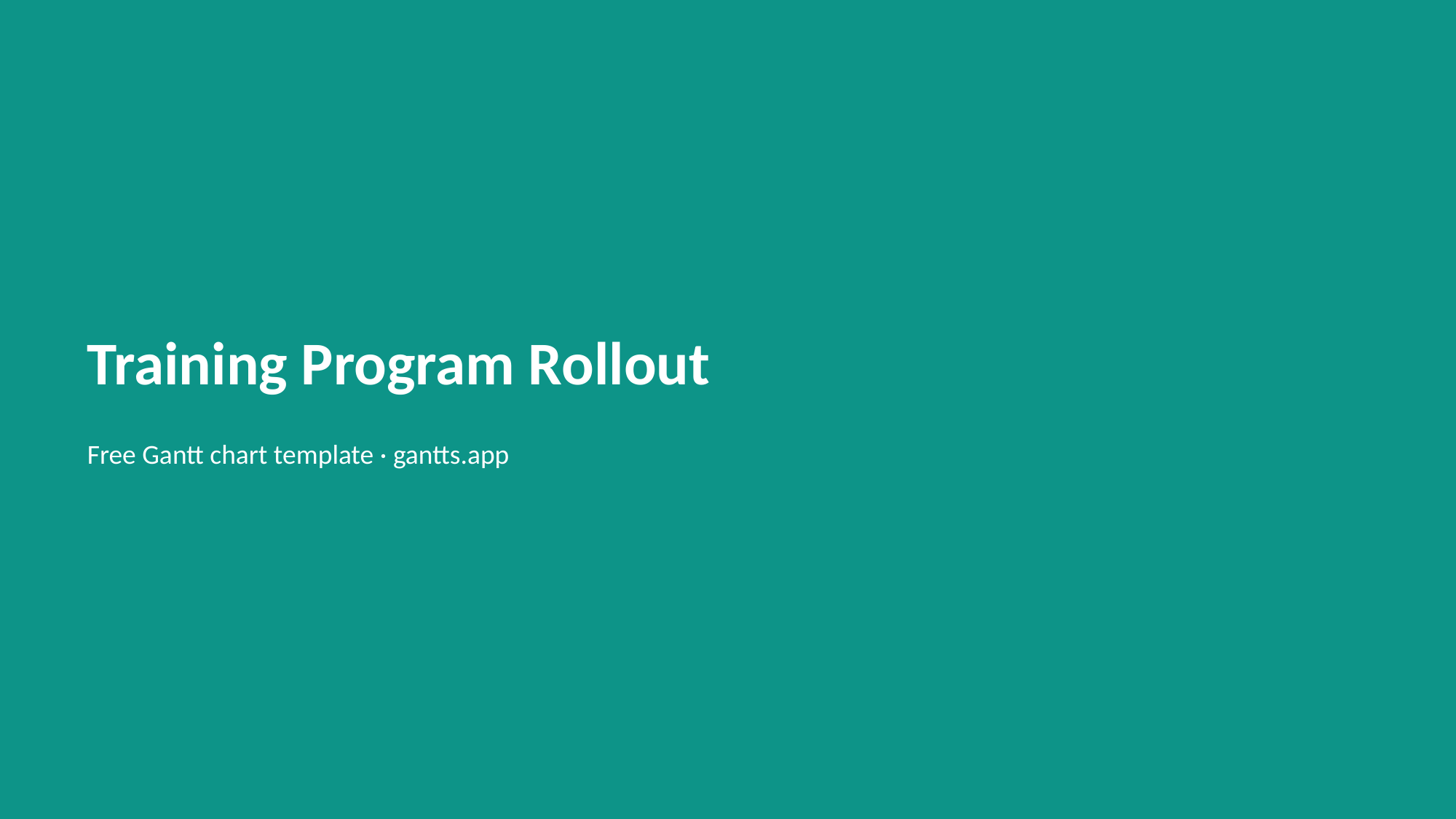

Training Program Rollout
Free Gantt chart template · gantts.app